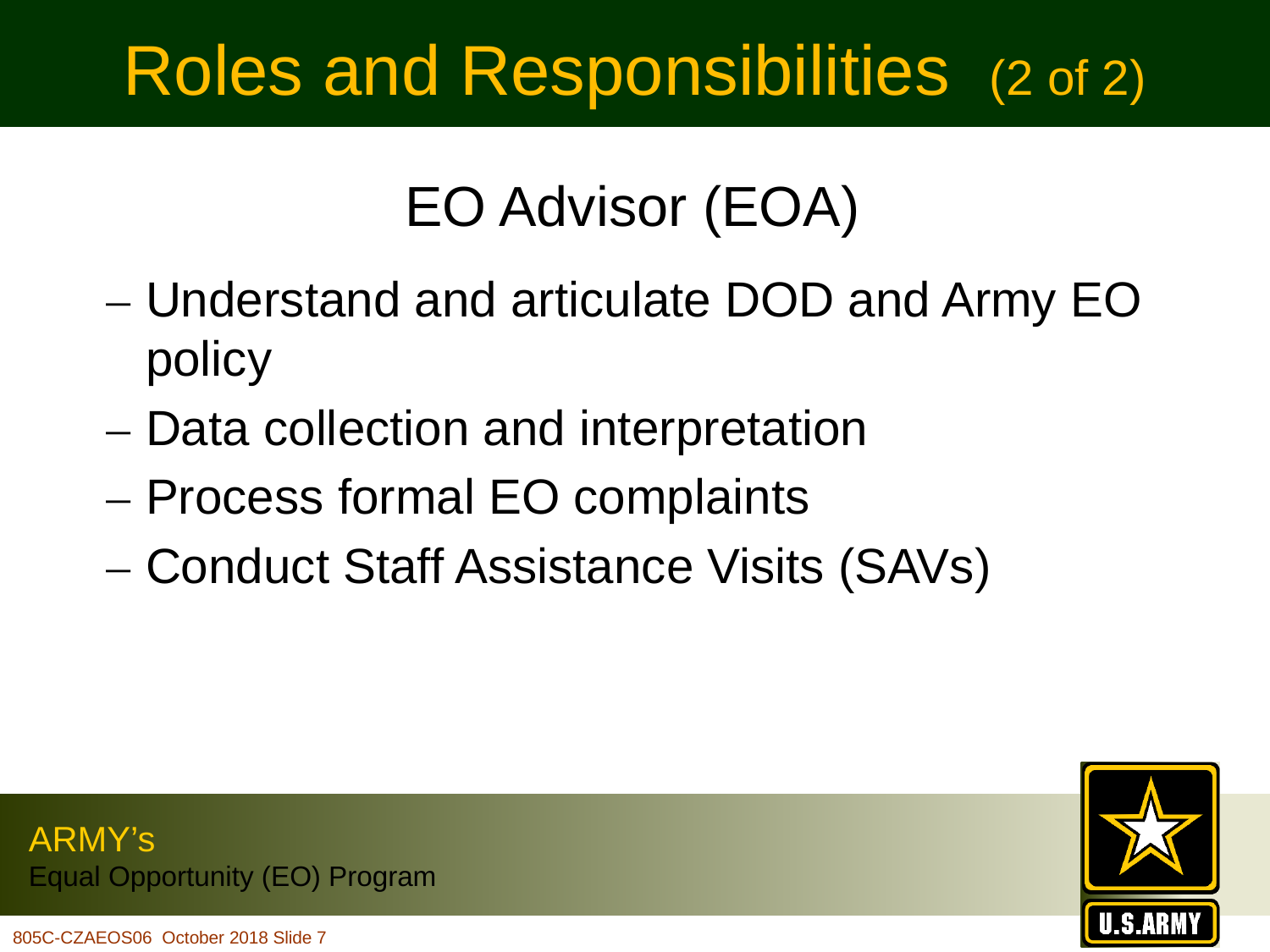

Roles and Responsibilities  (2 of 2)

EO Advisor (EOA)

Understand and articulate DOD and Army EO policy
Data collection and interpretation
Process formal EO complaints
Conduct Staff Assistance Visits (SAVs)

805C-CZAEOS06  October 2018 Slide 7